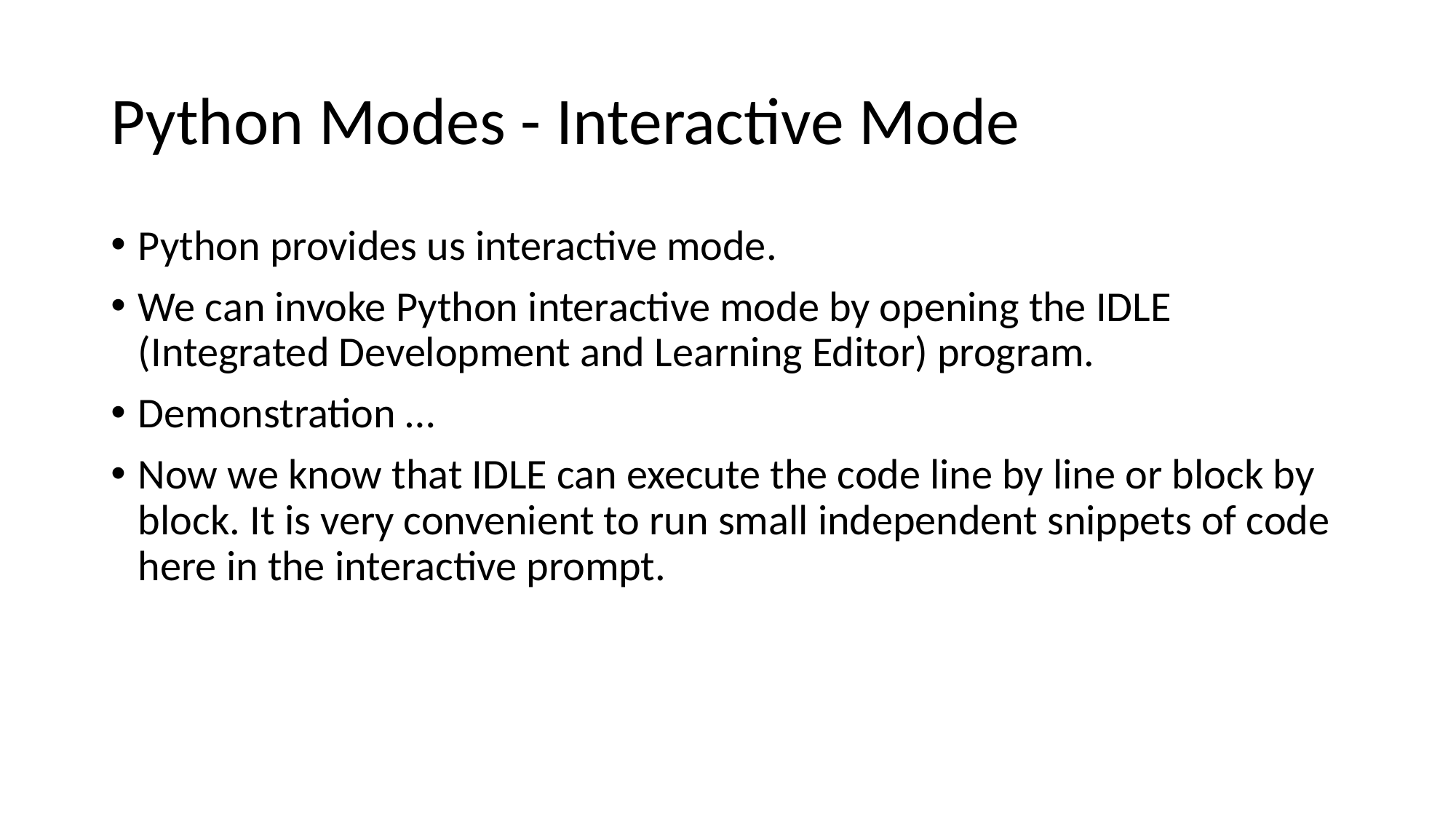

# Python Modes - Interactive Mode
Python provides us interactive mode.
We can invoke Python interactive mode by opening the IDLE (Integrated Development and Learning Editor) program.
Demonstration …
Now we know that IDLE can execute the code line by line or block by block. It is very convenient to run small independent snippets of code here in the interactive prompt.